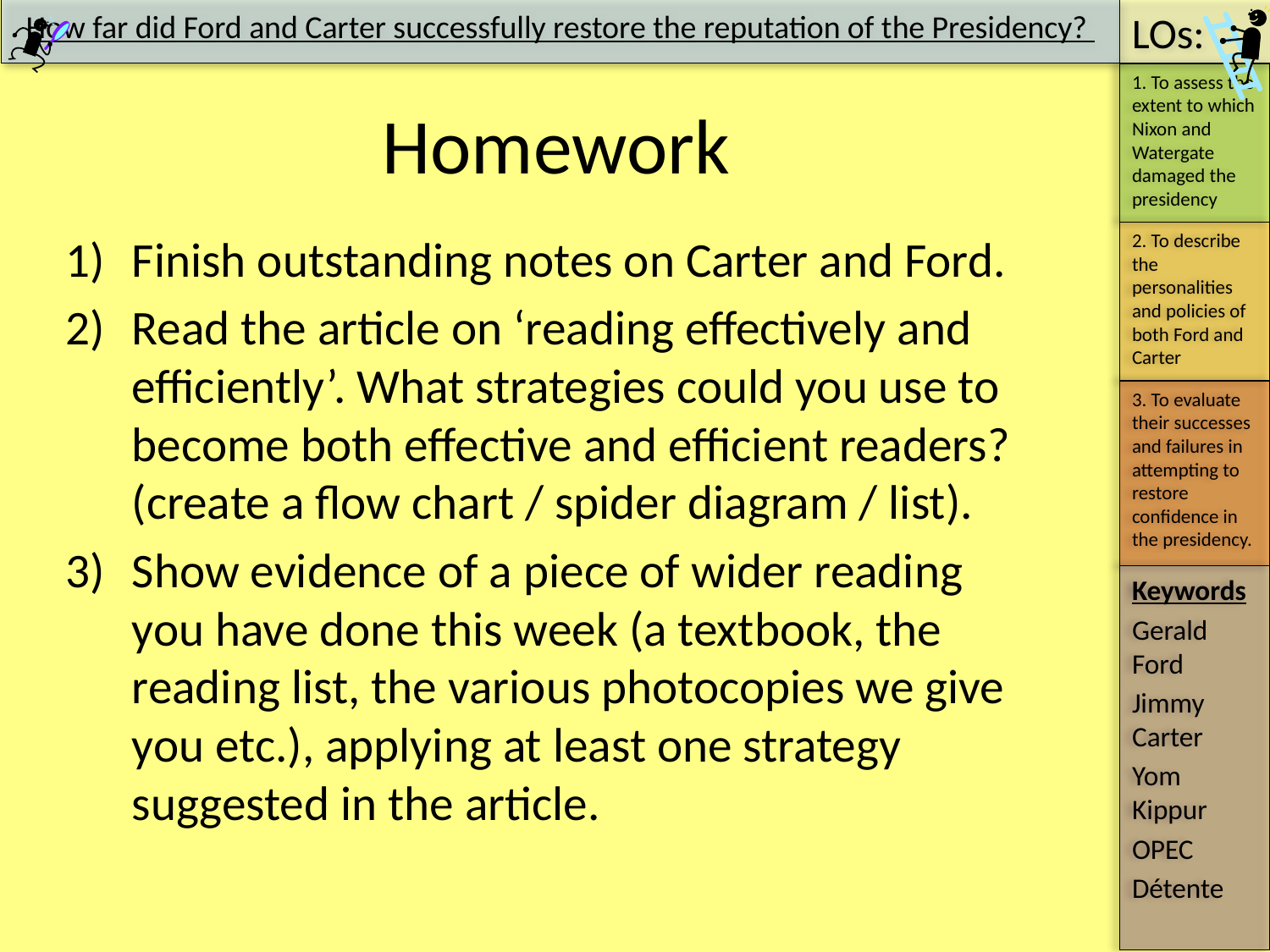

# Homework
Finish outstanding notes on Carter and Ford.
Read the article on ‘reading effectively and efficiently’. What strategies could you use to become both effective and efficient readers? (create a flow chart / spider diagram / list).
Show evidence of a piece of wider reading you have done this week (a textbook, the reading list, the various photocopies we give you etc.), applying at least one strategy suggested in the article.